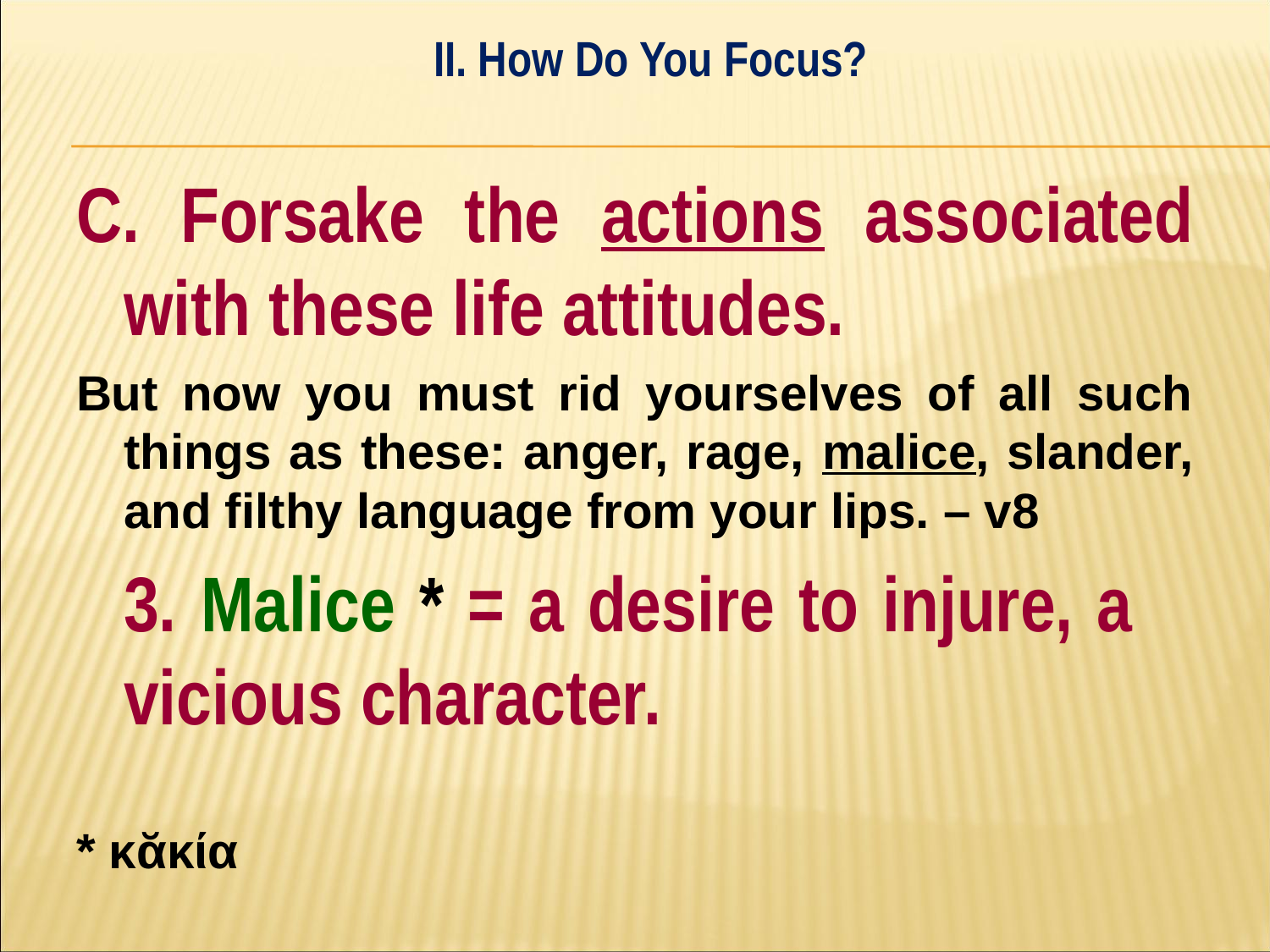

II. How Do You Focus?
#
C. Forsake the actions associated with these life attitudes.
But now you must rid yourselves of all such things as these: anger, rage, malice, slander, and filthy language from your lips. – v8
	3. Malice * = a desire to injure, a 	vicious character.

* κᾰκία